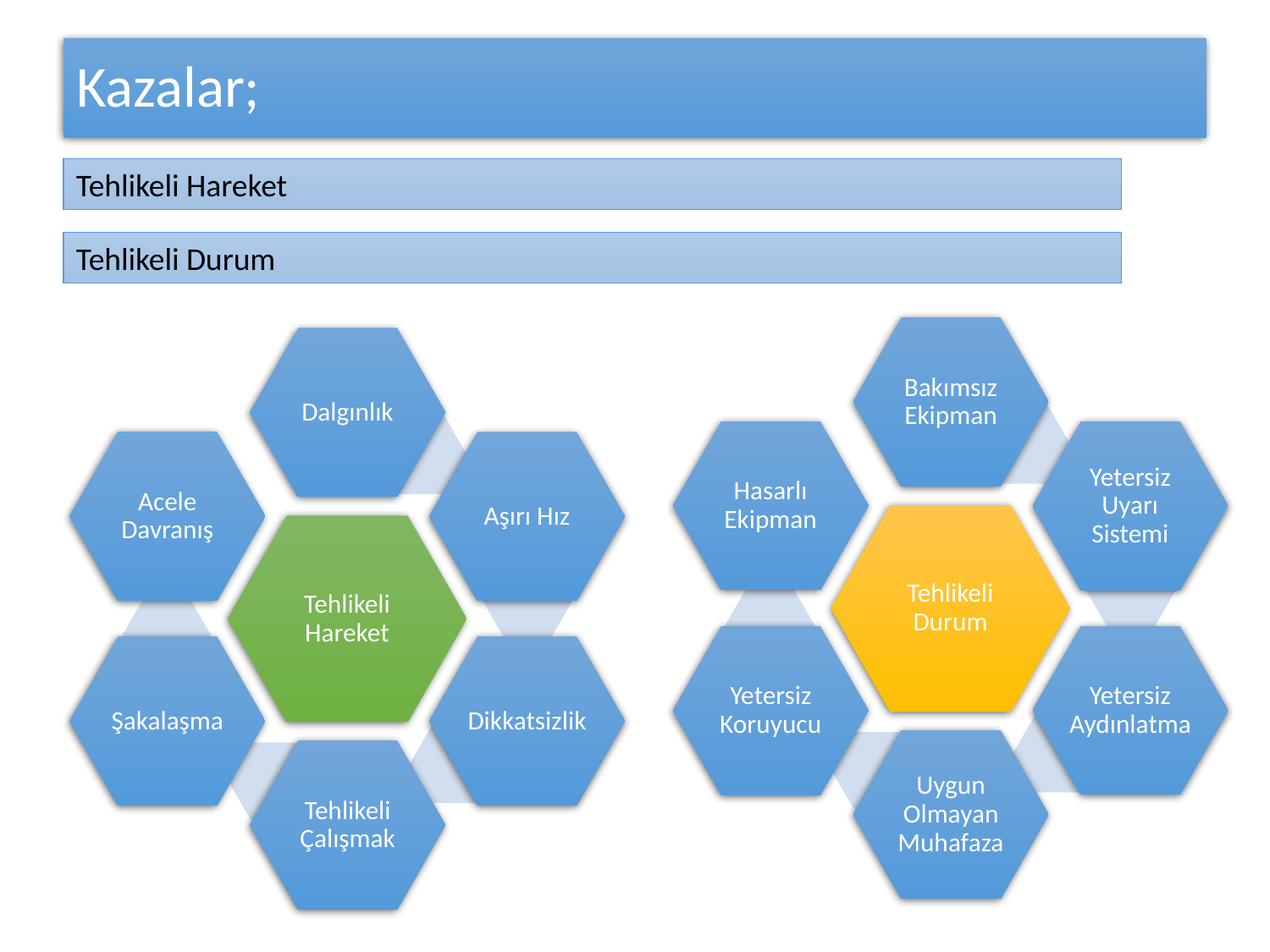

# Kazalar;
Tehlikeli Hareket
Tehlikeli Durum
Tehlikeli Durum
Bakımsız Ekipman
Yetersiz Uyarı Sistemi
Yetersiz Aydınlatma
Uygun Olmayan Muhafaza
Yetersiz Koruyucu
Hasarlı Ekipman
Tehlikeli Hareket
Dalgınlık
Aşırı Hız
Dikkatsizlik
Tehlikeli Çalışmak
Şakalaşma
Acele Davranış